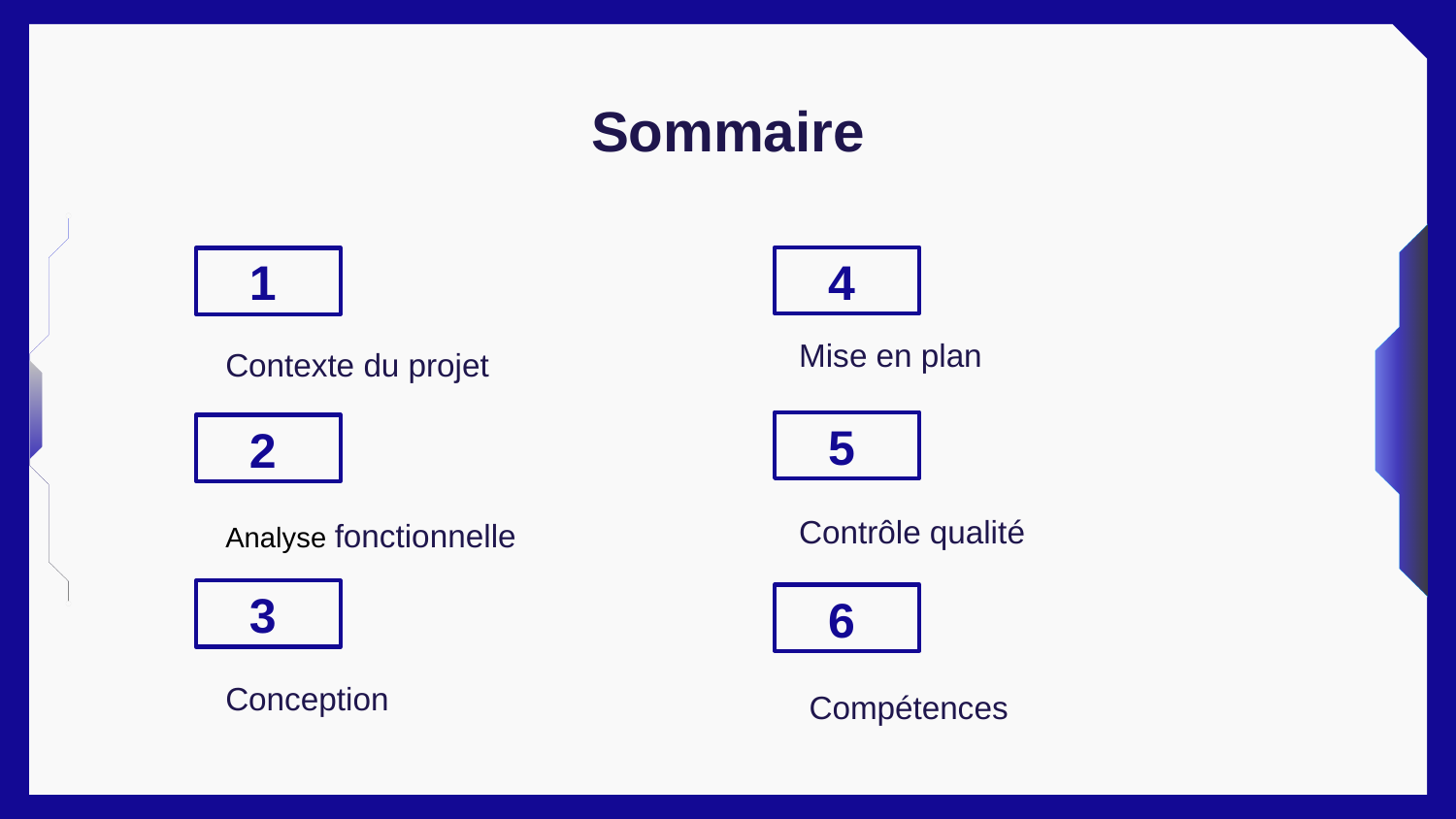

# Sommaire
4

1

Mise en plan
Contexte du projet
5

2

Contrôle qualité
Analyse fonctionnelle
3

6

Conception
Compétences